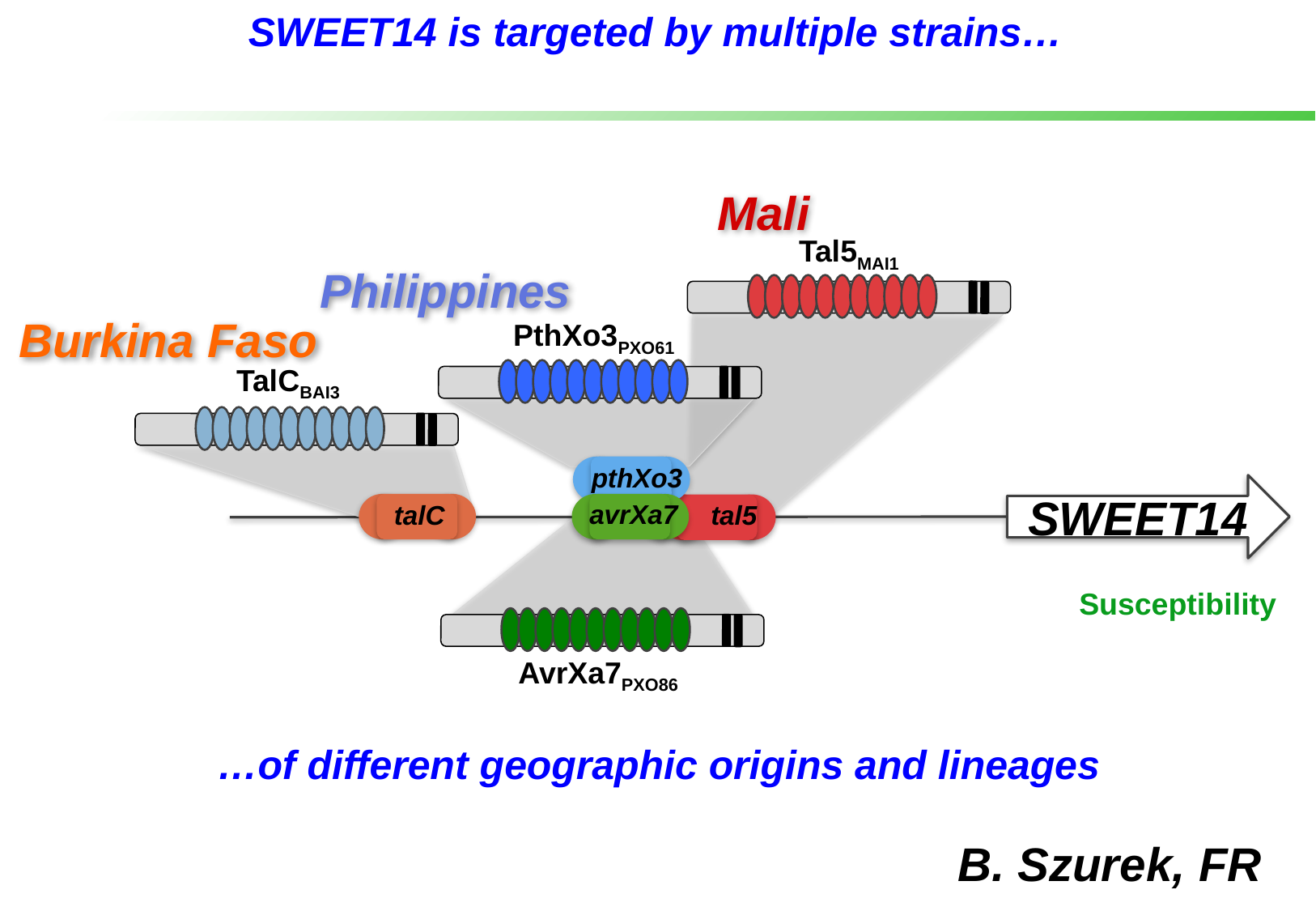

SWEET14 is targeted by multiple strains…

Mali
Tal5MAI1
 Philippines

Burkina Faso
PthXo3PXO61

TalCBAI3

pthXo3

SWEET14
avrXa7

talC
tal5

Susceptibility

AvrXa7PXO86
…of different geographic origins and lineages
B. Szurek, FR